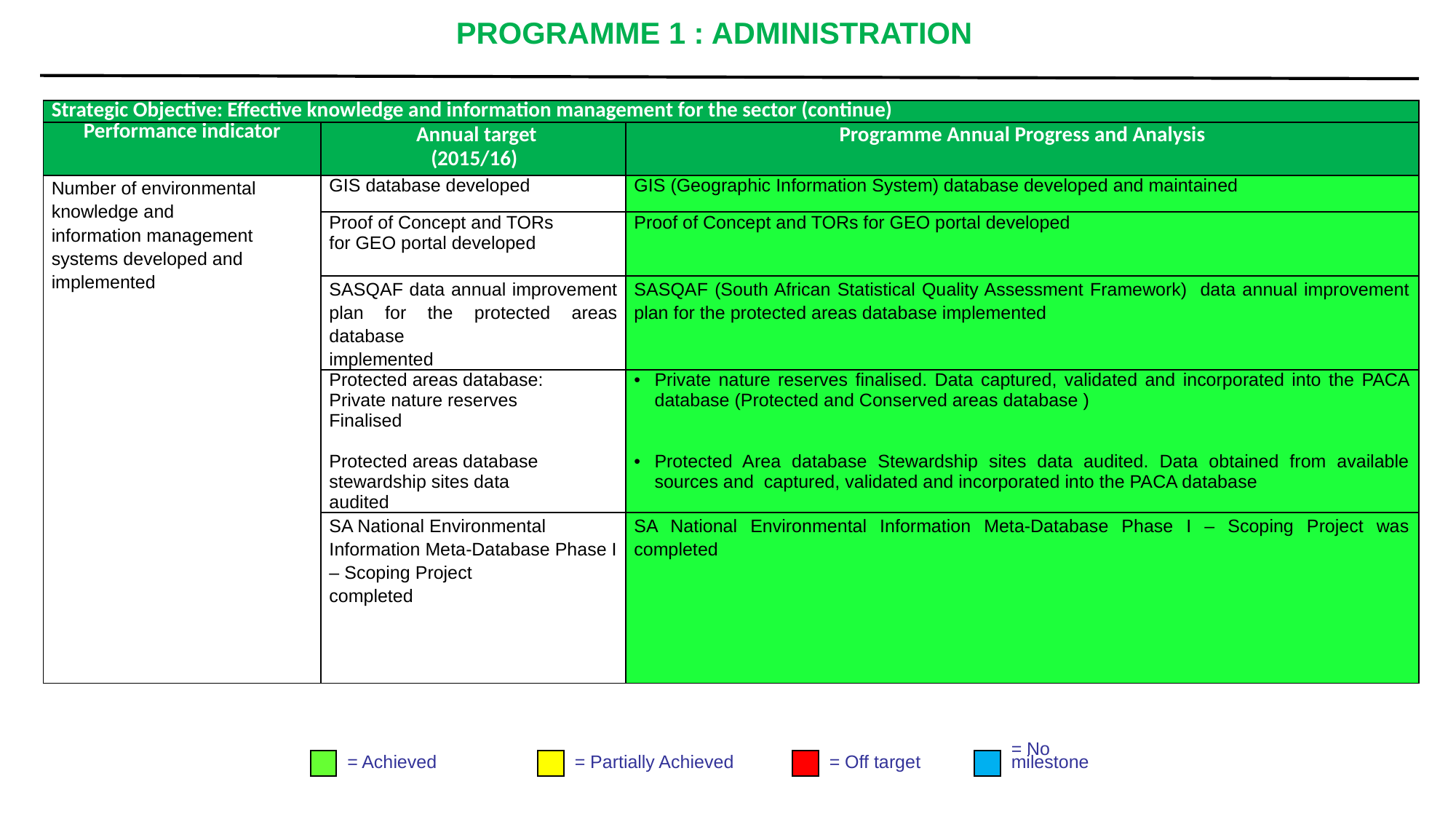

# PROGRAMME 1 : ADMINISTRATION

| Strategic Objective: Effective knowledge and information management for the sector (continue) |  |  |
| --- | --- | --- |
| Performance indicator | Annual target (2015/16) | Programme Annual Progress and Analysis |
| Number of environmental knowledge and information management systems developed and implemented | GIS database developed | GIS (Geographic Information System) database developed and maintained |
|  | Proof of Concept and TORs for GEO portal developed | Proof of Concept and TORs for GEO portal developed |
|  | SASQAF data annual improvement plan for the protected areas database implemented | SASQAF (South African Statistical Quality Assessment Framework) data annual improvement plan for the protected areas database implemented |
|  | Protected areas database: Private nature reserves Finalised Protected areas database stewardship sites data audited | Private nature reserves finalised. Data captured, validated and incorporated into the PACA database (Protected and Conserved areas database ) Protected Area database Stewardship sites data audited. Data obtained from available sources and captured, validated and incorporated into the PACA database |
|  | SA National Environmental Information Meta-Database Phase I – Scoping Project completed | SA National Environmental Information Meta-Database Phase I – Scoping Project was completed |
= Achieved
= Partially Achieved
= Off target

= No
milestone